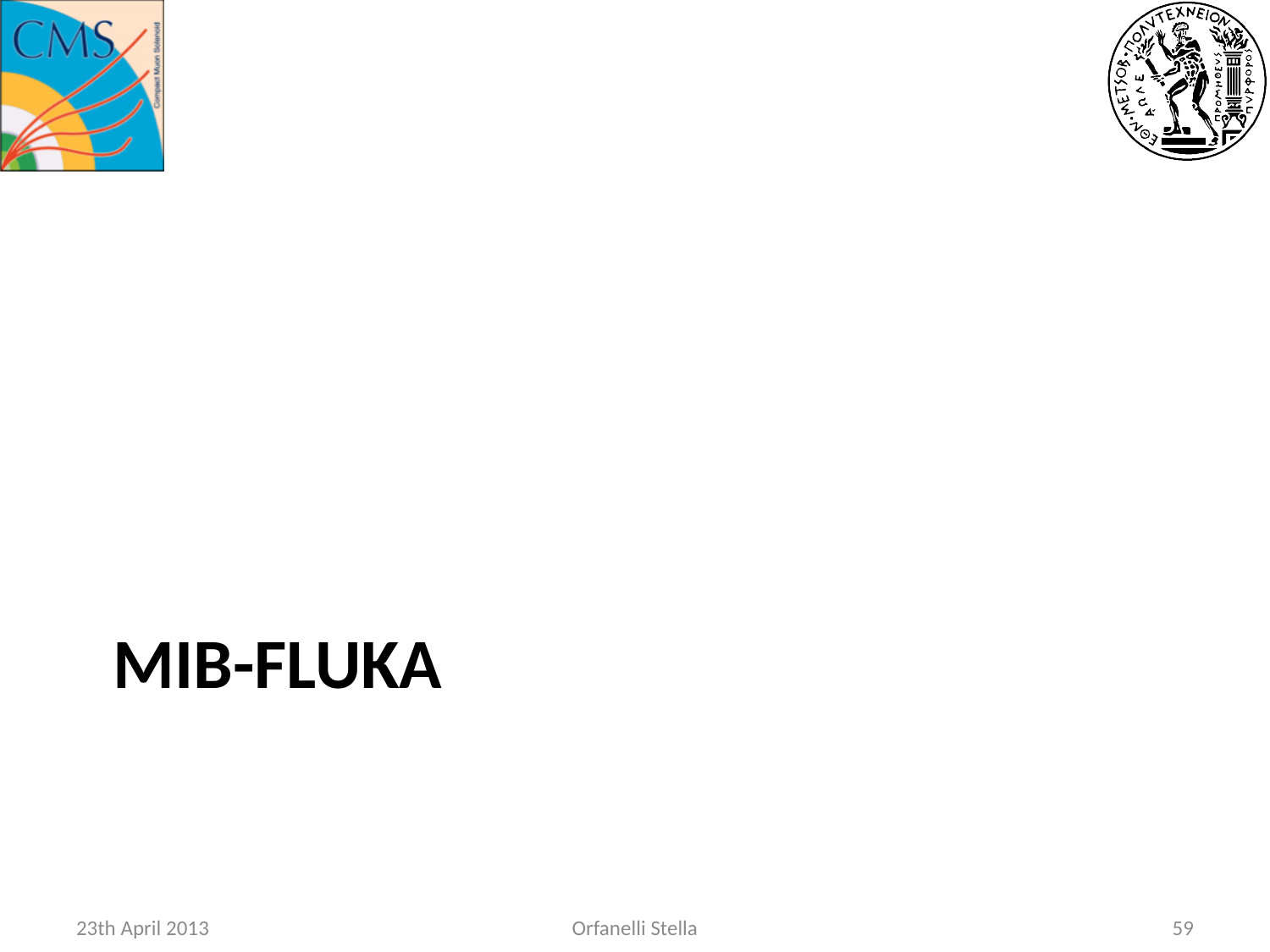

# MIB-FLUKA
23th April 2013
Orfanelli Stella
59